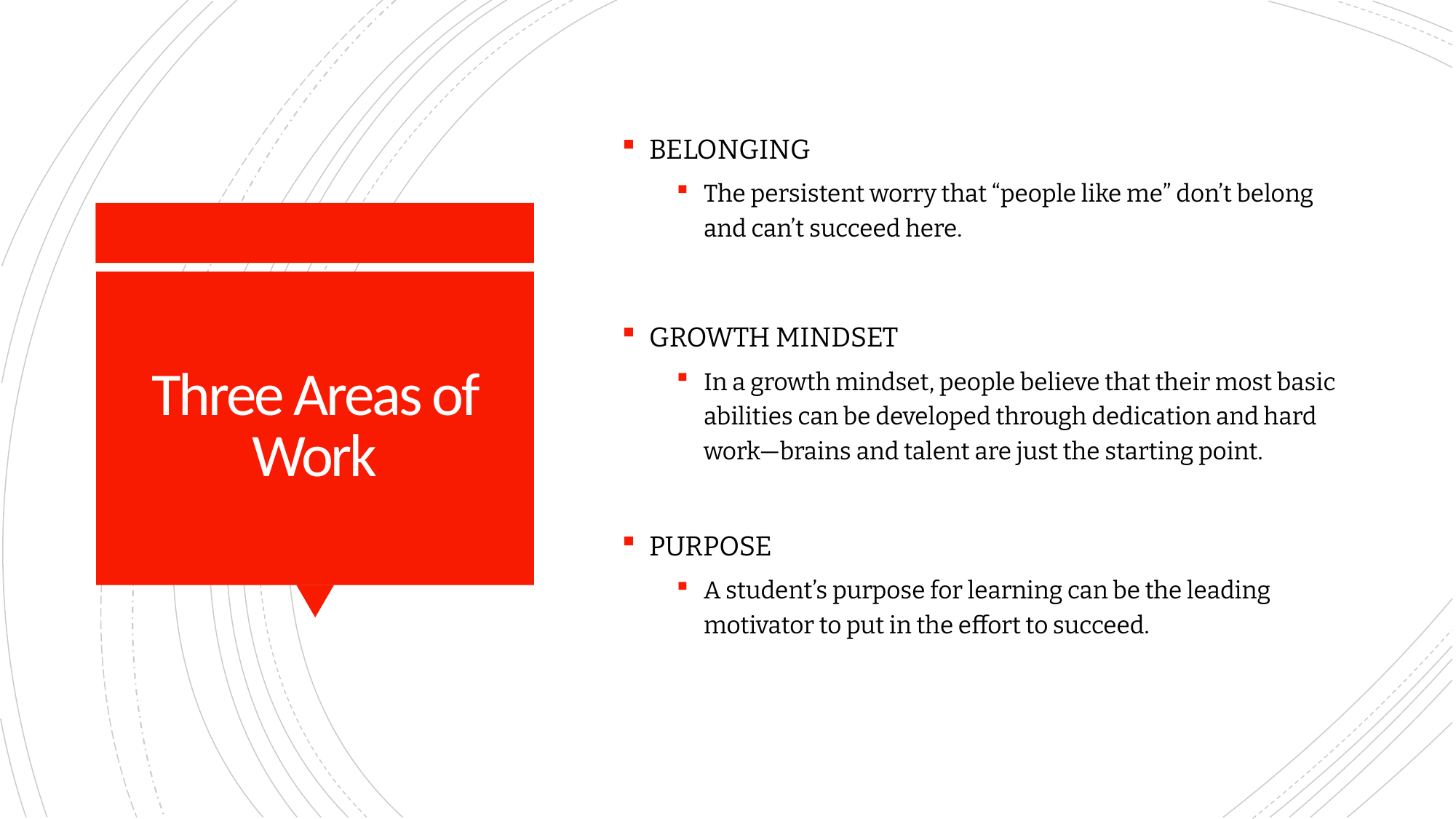

BELONGING
The persistent worry that “people like me” don’t belong and can’t succeed here.

GROWTH MINDSET
In a growth mindset, people believe that their most basic abilities can be developed through dedication and hard work—brains and talent are just the starting point.

PURPOSE
A student’s purpose for learning can be the leading motivator to put in the effort to succeed.

# Three Areas of Work